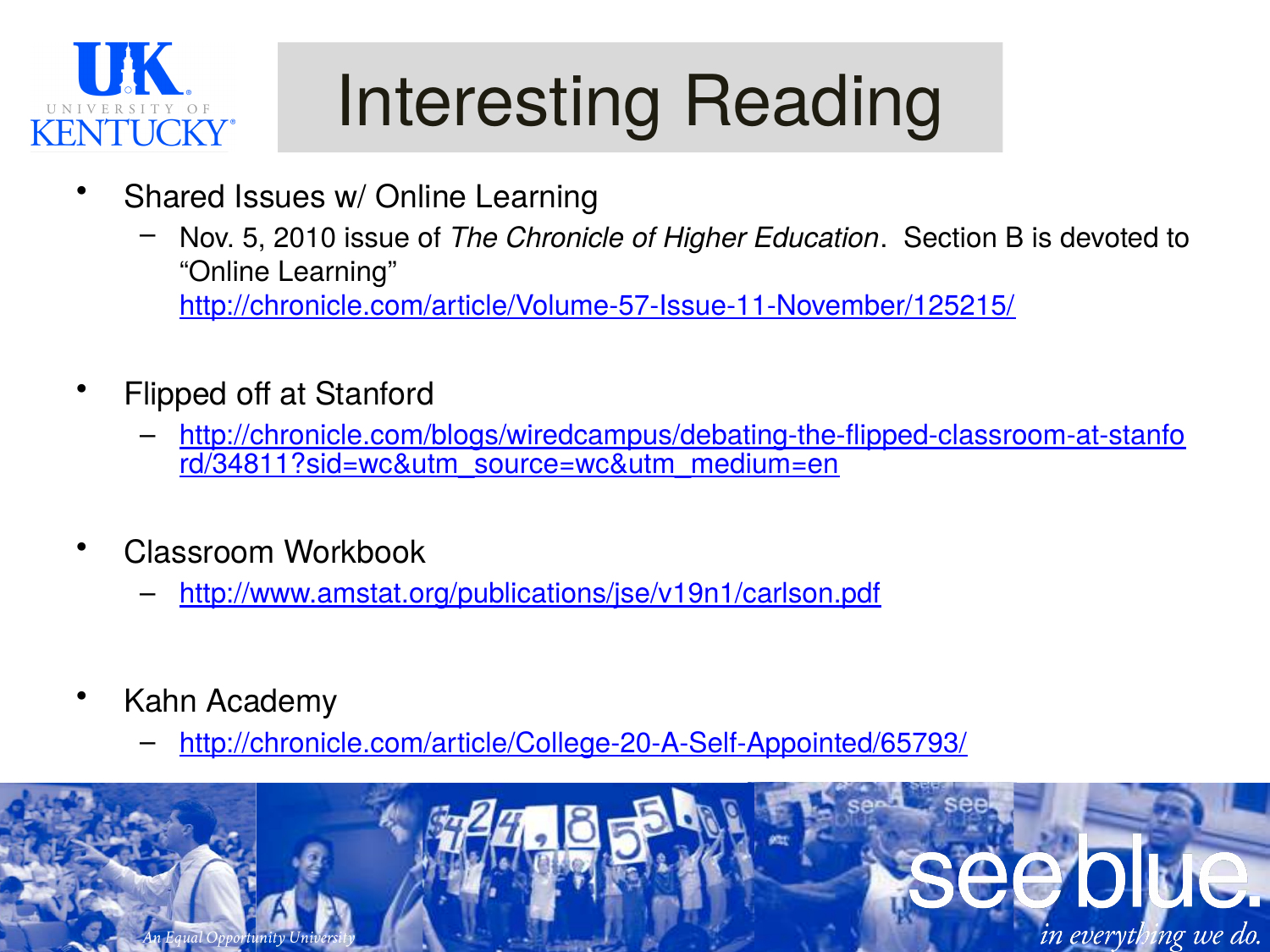

# Interesting Reading

Shared Issues w/ Online Learning
Nov. 5, 2010 issue of The Chronicle of Higher Education.  Section B is devoted to “Online Learning” http://chronicle.com/article/Volume-57-Issue-11-November/125215/

Flipped off at Stanford
http://chronicle.com/blogs/wiredcampus/debating-the-flipped-classroom-at-stanford/34811?sid=wc&utm_source=wc&utm_medium=en

Classroom Workbook
http://www.amstat.org/publications/jse/v19n1/carlson.pdf

Kahn Academy
http://chronicle.com/article/College-20-A-Self-Appointed/65793/